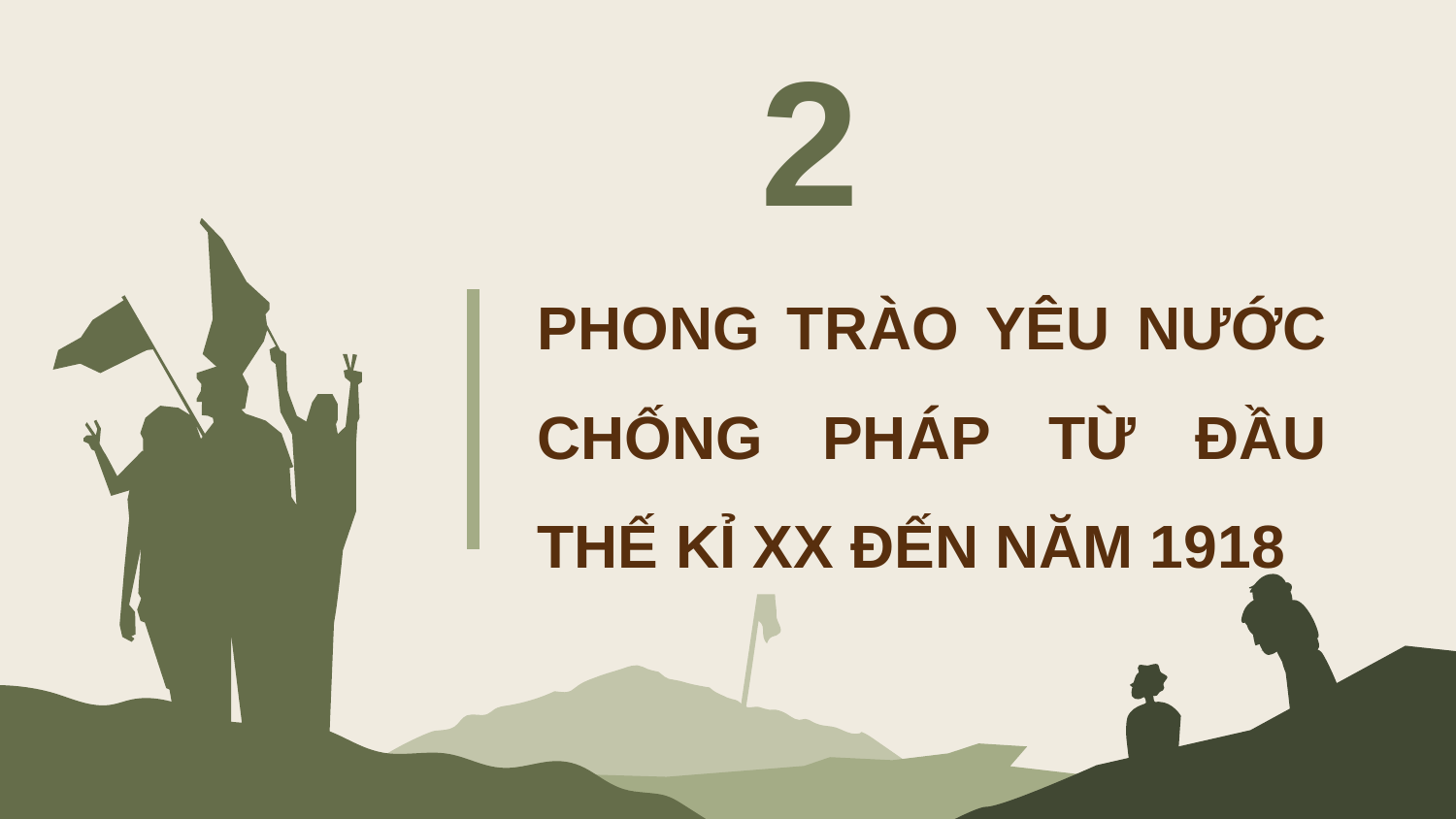

2

PHONG TRÀO YÊU NƯỚC CHỐNG PHÁP TỪ ĐẦU THẾ KỈ XX ĐẾN NĂM 1918